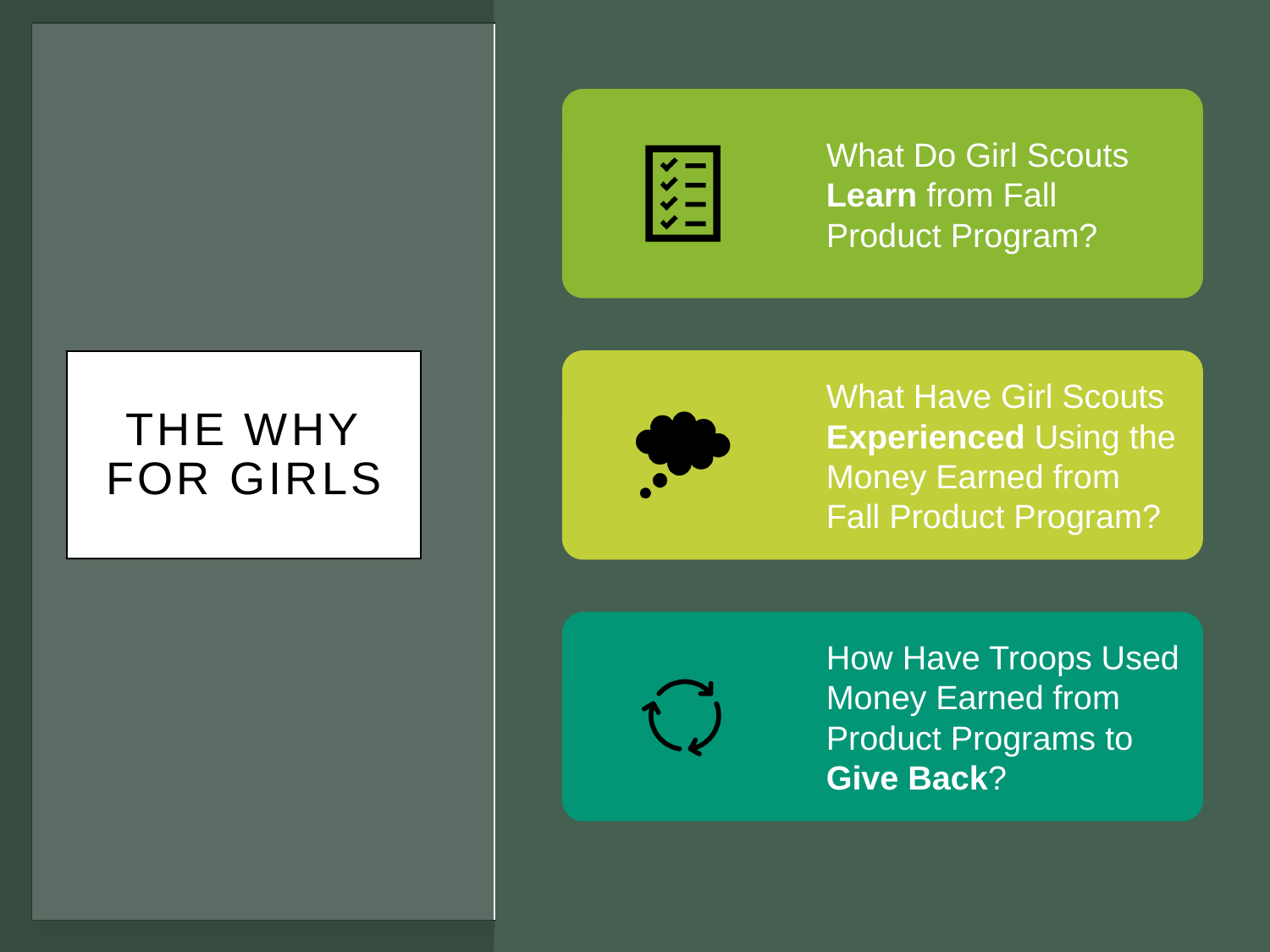

What Do Girl Scouts Learn from Fall Product Program?
What Have Girl Scouts Experienced Using the Money Earned from Fall Product Program?
How Have Troops Used Money Earned from Product Programs to Give Back?
# The Why for Girls